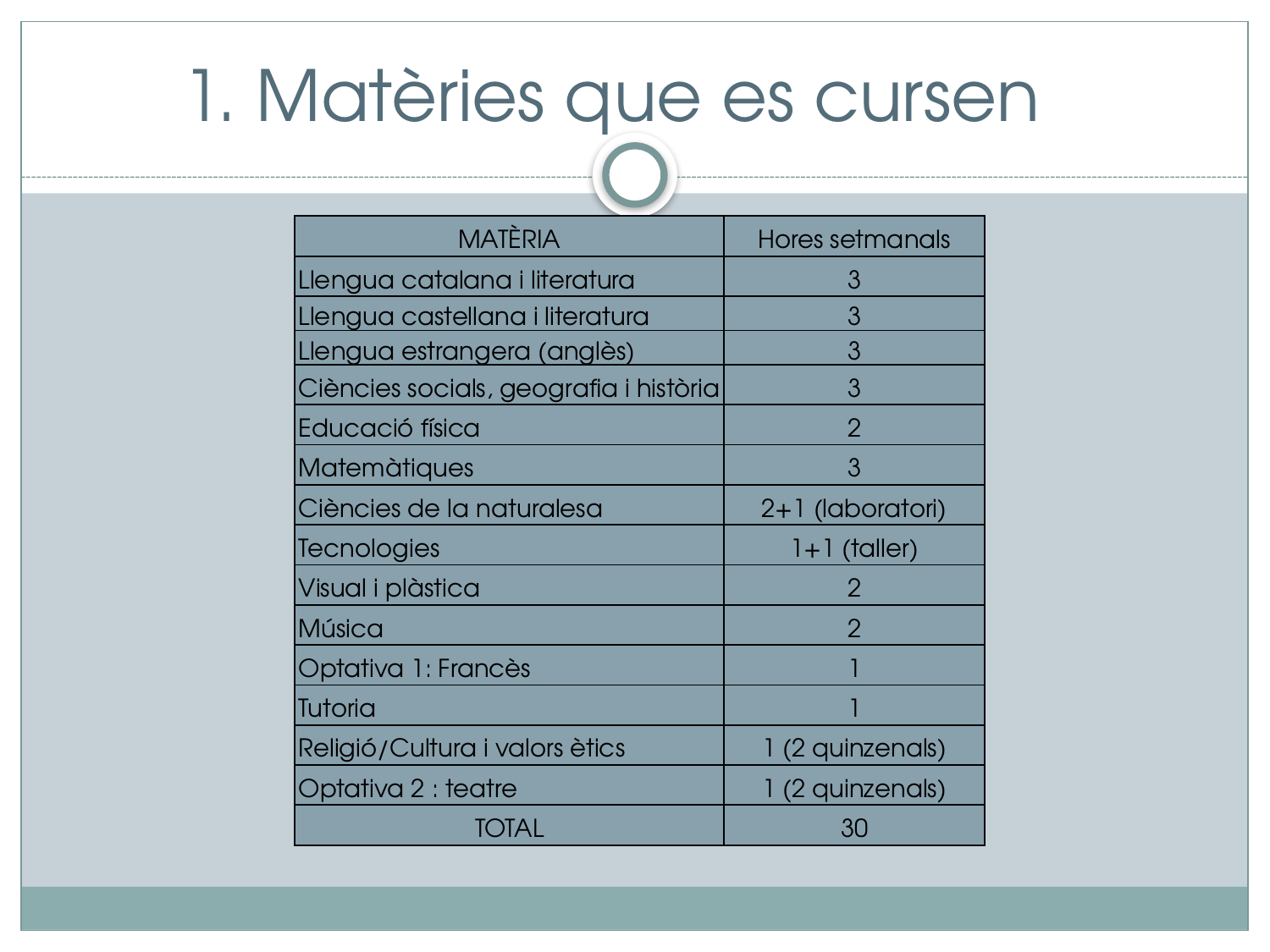

# 1. Matèries que es cursen
| MATÈRIA | Hores setmanals |
| --- | --- |
| Llengua catalana i literatura | 3 |
| Llengua castellana i literatura | 3 |
| Llengua estrangera (anglès) | 3 |
| Ciències socials, geografia i història | 3 |
| Educació física | 2 |
| Matemàtiques | 3 |
| Ciències de la naturalesa | 2+1 (laboratori) |
| Tecnologies | 1+1 (taller) |
| Visual i plàstica | 2 |
| Música | 2 |
| Optativa 1: Francès | 1 |
| Tutoria | 1 |
| Religió/Cultura i valors ètics | 1 (2 quinzenals) |
| Optativa 2 : teatre | 1 (2 quinzenals) |
| TOTAL | 30 |